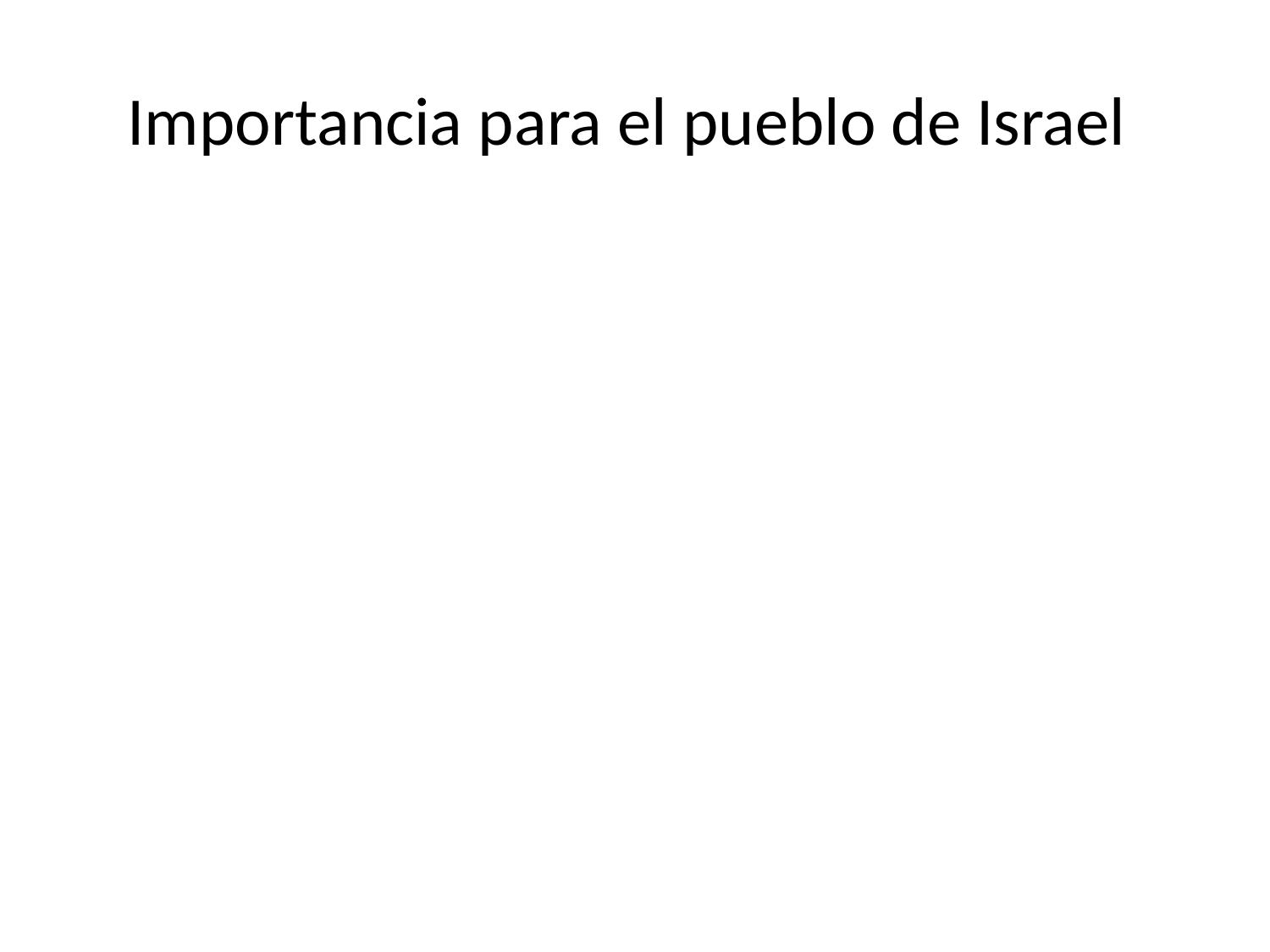

# Importancia para el pueblo de Israel